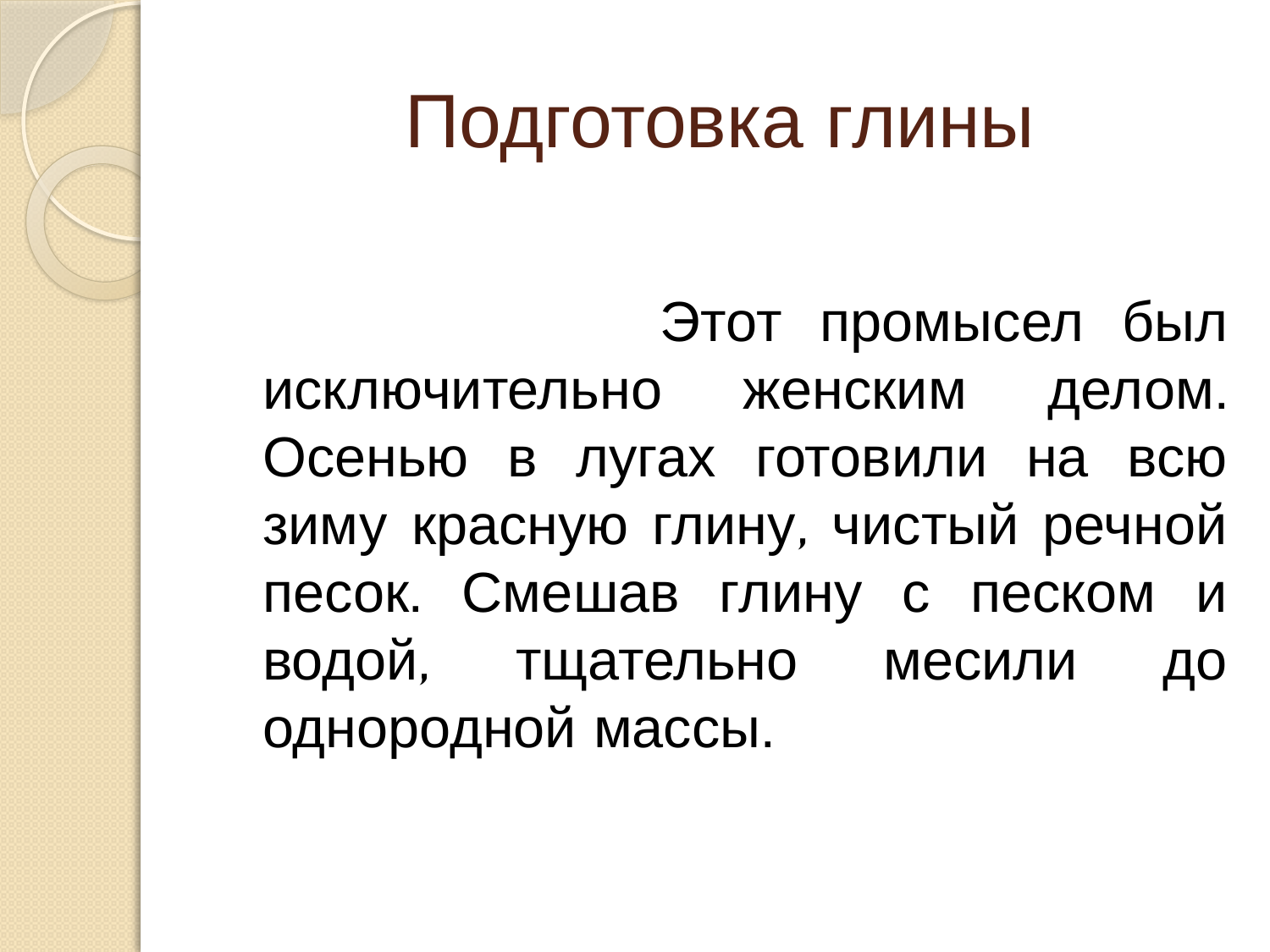

# Подготовка глины

           Этот промысел был исключительно женским делом. Осенью в лугах готовили на всю зиму красную глину, чистый речной песок. Смешав глину с песком и водой, тщательно месили до однородной массы.